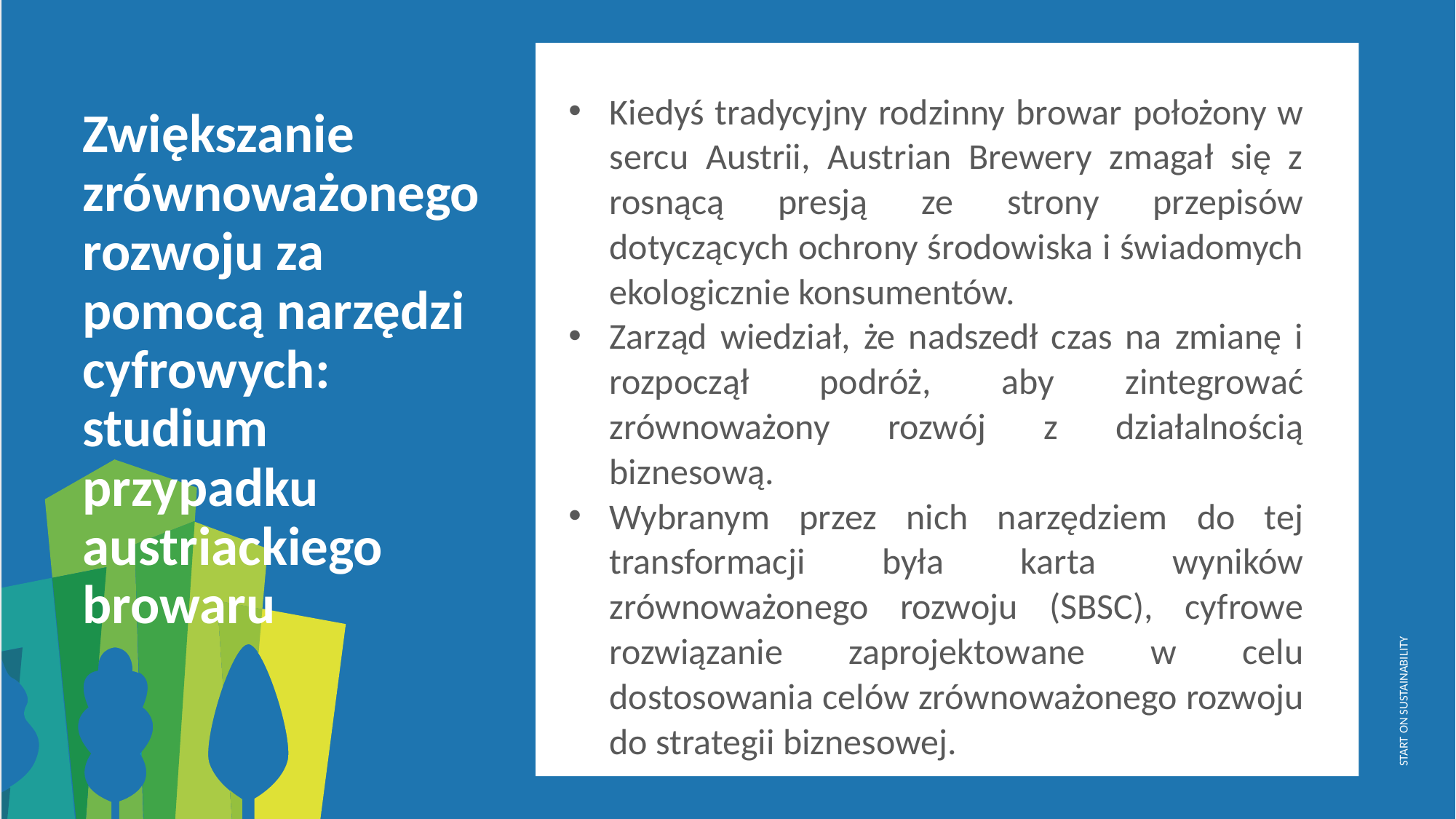

Kiedyś tradycyjny rodzinny browar położony w sercu Austrii, Austrian Brewery zmagał się z rosnącą presją ze strony przepisów dotyczących ochrony środowiska i świadomych ekologicznie konsumentów.
Zarząd wiedział, że nadszedł czas na zmianę i rozpoczął podróż, aby zintegrować zrównoważony rozwój z działalnością biznesową.
Wybranym przez nich narzędziem do tej transformacji była karta wyników zrównoważonego rozwoju (SBSC), cyfrowe rozwiązanie zaprojektowane w celu dostosowania celów zrównoważonego rozwoju do strategii biznesowej.
Zwiększanie zrównoważonego rozwoju za pomocą narzędzi cyfrowych: studium przypadku austriackiego browaru